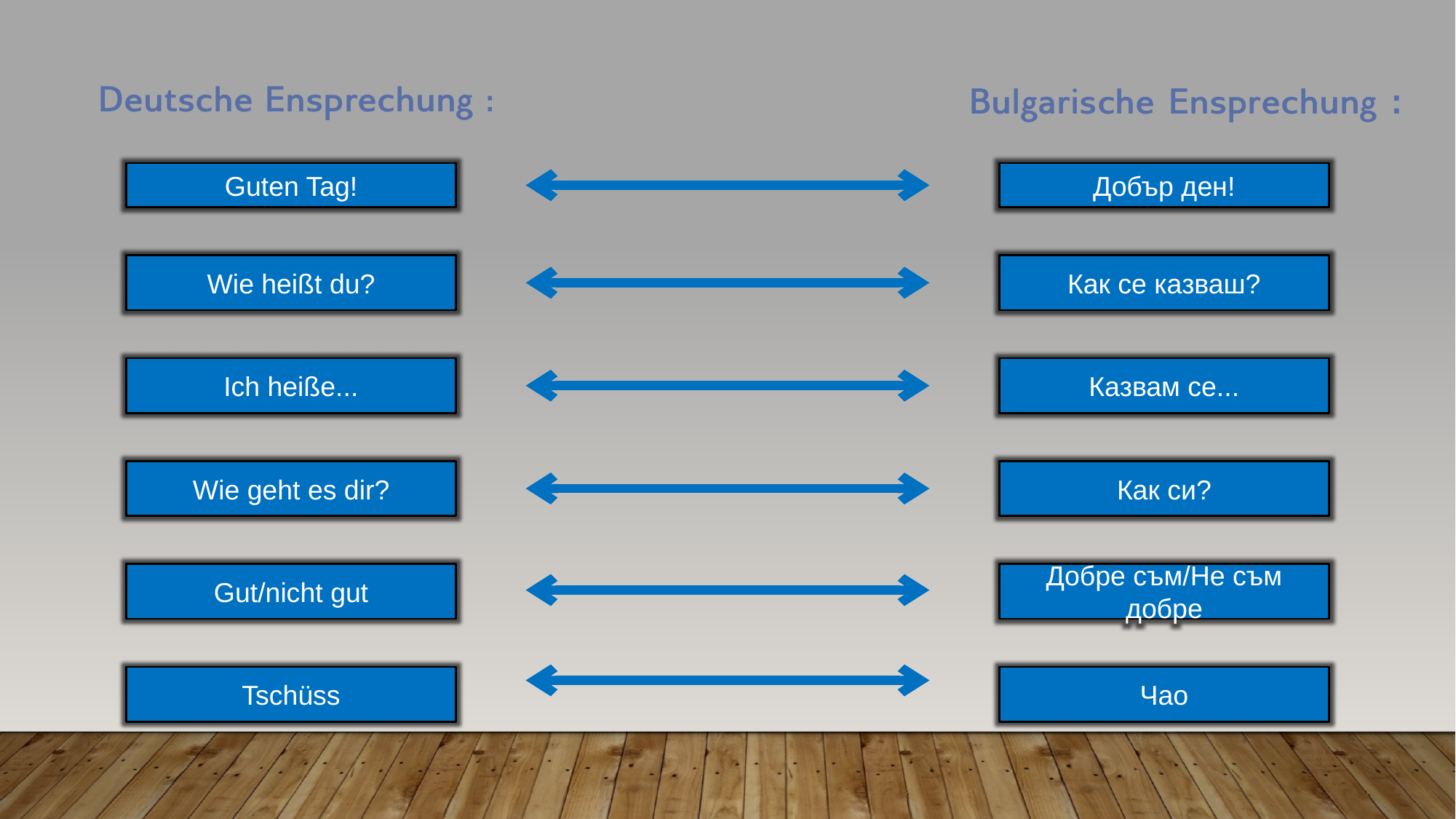

Bulgarische Ensprechung :
 Deutsche Ensprechung :

Guten Tag!

Добър ден!

Wie heißt du?

Как се казваш?

Ich heiße...

Казвам се...

Wie geht es dir?

Как си?

Gut/nicht gut

Добре съм/Не съм добре

Tschüss

Чао